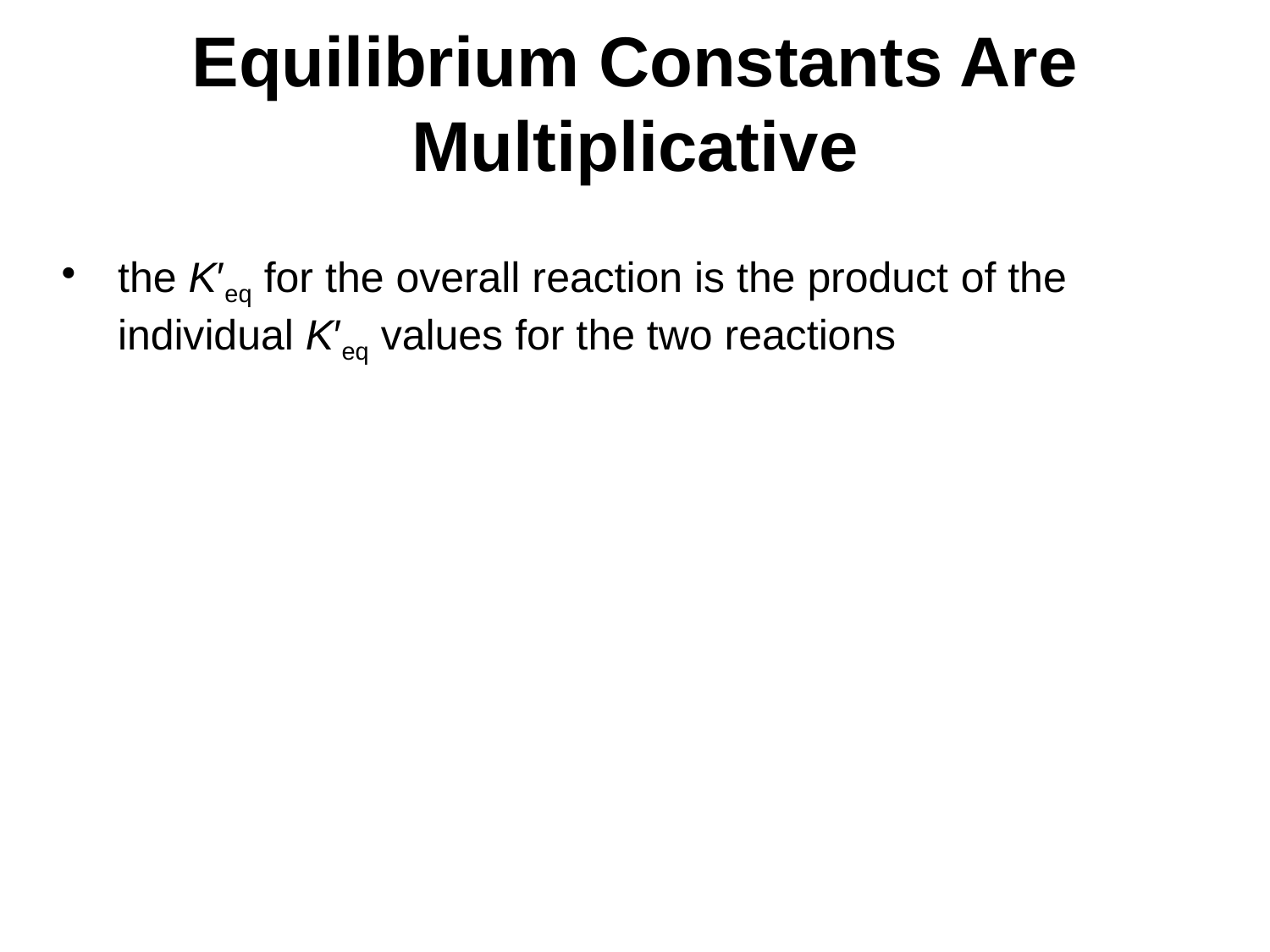

# Equilibrium Constants Are Multiplicative
the K′eq for the overall reaction is the product of the individual K′eq values for the two reactions